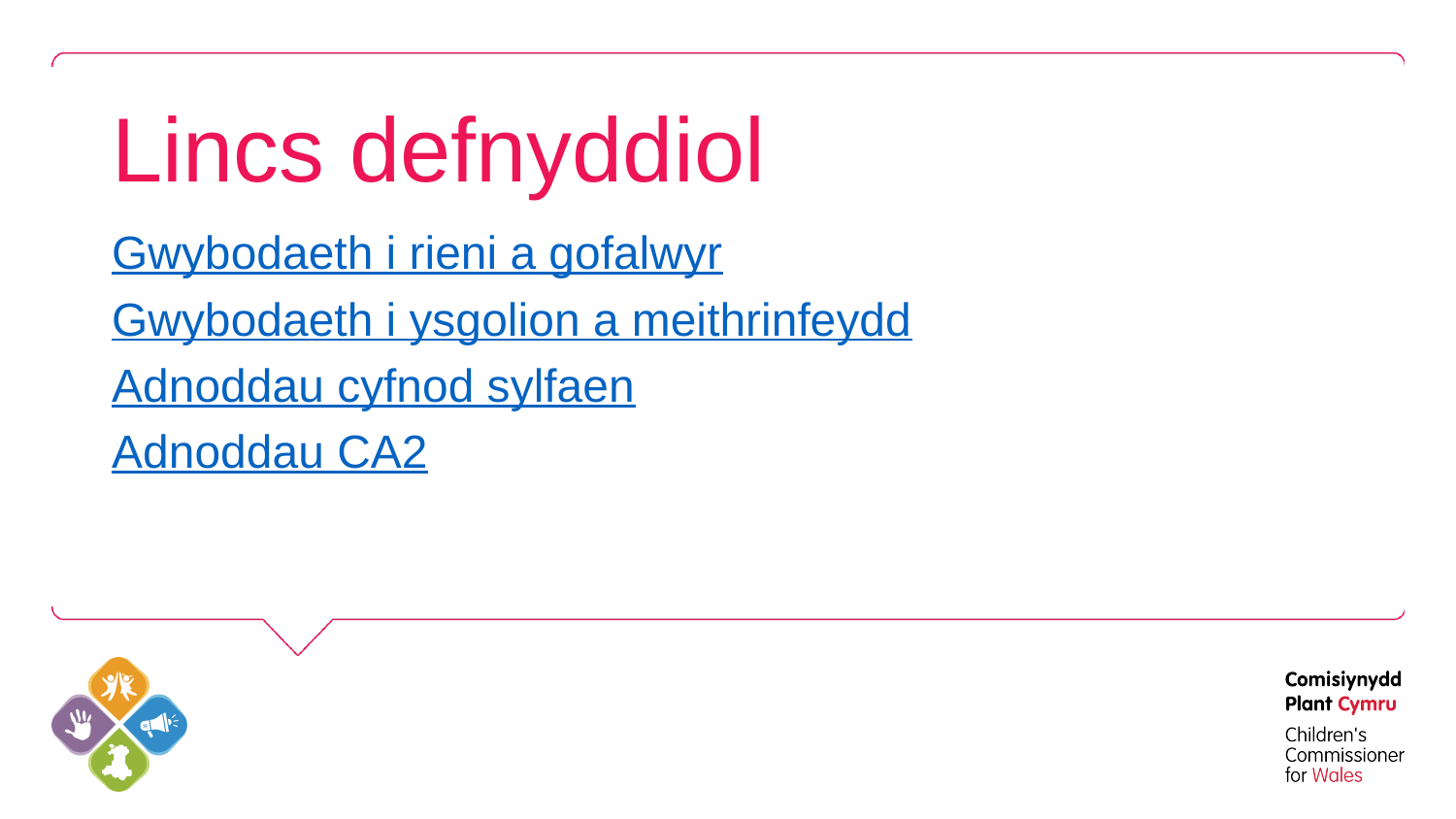

# Lincs defnyddiol
Gwybodaeth i rieni a gofalwyr
Gwybodaeth i ysgolion a meithrinfeydd
Adnoddau cyfnod sylfaen
Adnoddau CA2